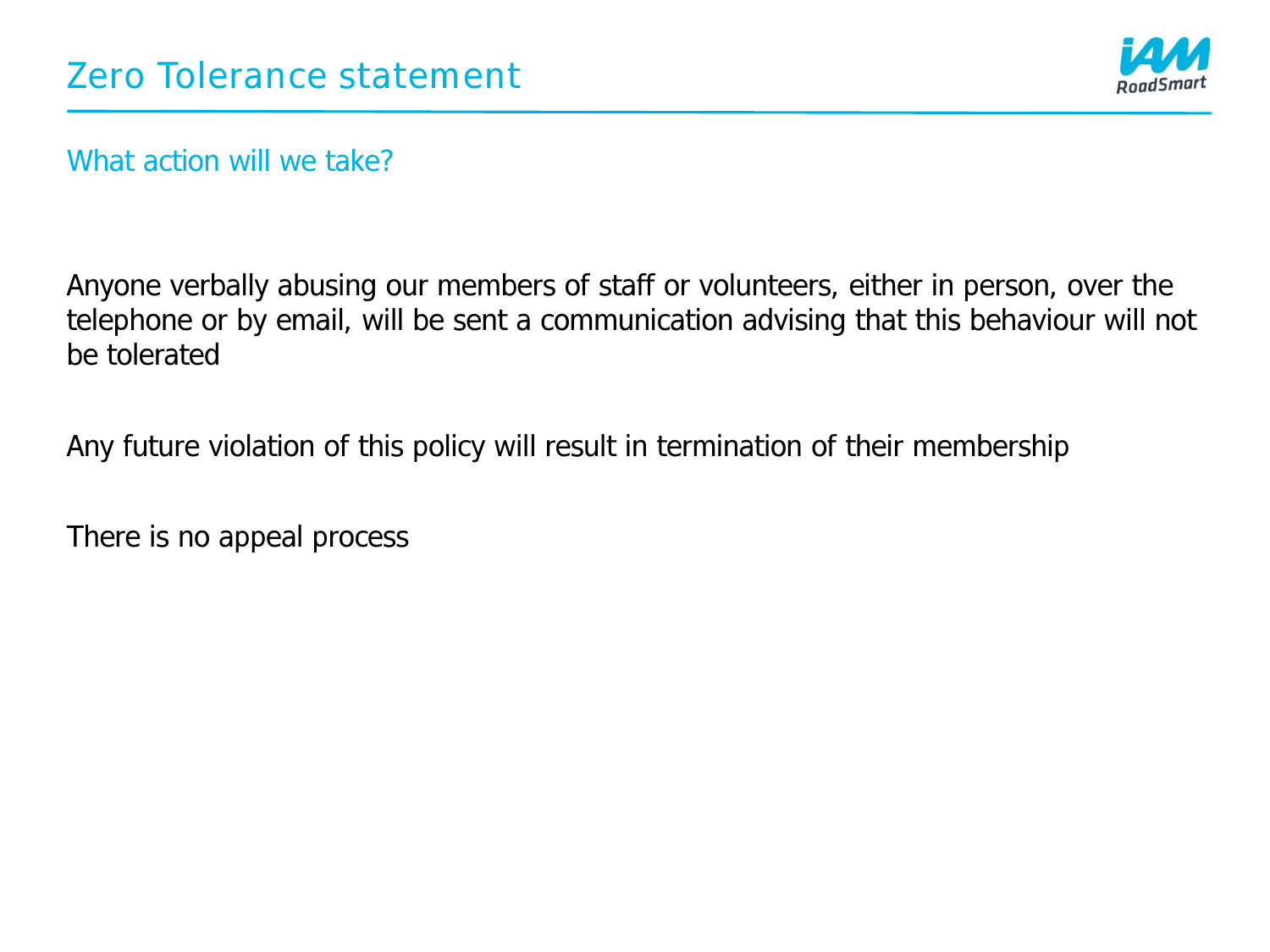

# Zero Tolerance statement
What action will we take?

Anyone verbally abusing our members of staff or volunteers, either in person, over the telephone or by email, will be sent a communication advising that this behaviour will not be tolerated

Any future violation of this policy will result in termination of their membership

There is no appeal process